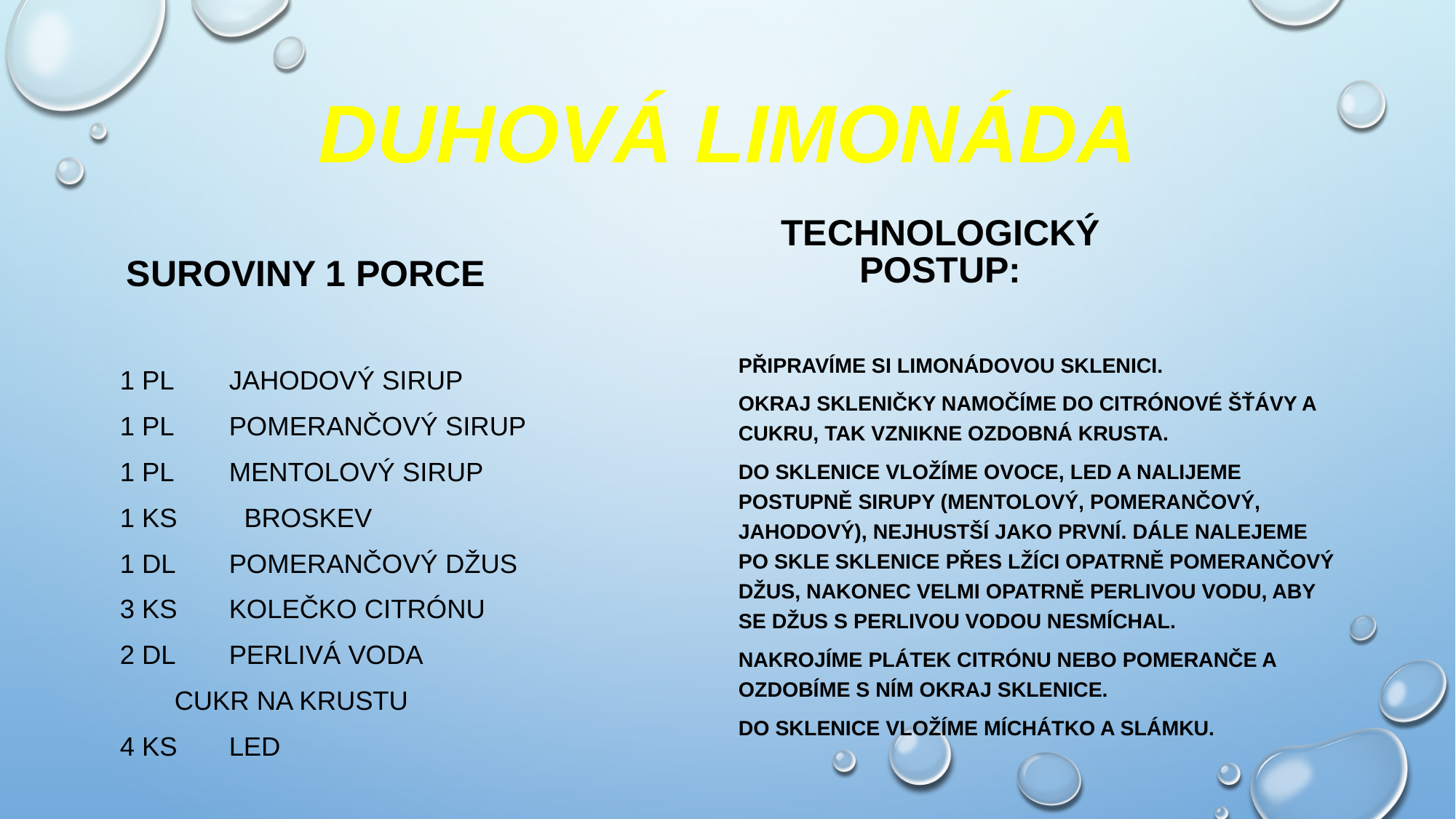

# Duhová limonáda
Technologický postup:

Suroviny 1 porce

Připravíme si limonádovou sklenici.
Okraj skleničky namočíme do citrónové šťávy a cukru, tak vznikne ozdobná krusta.
Do sklenice vložíme ovoce, led a nalijeme postupně sirupy (mentolový, pomerančový, jahodový), nejhustší jako první. Dále nalejeme po skle sklenice přes lžíci opatrně pomerančový džus, nakonec velmi opatrně perlivou vodu, aby se džus s perlivou vodou nesmíchal.
Nakrojíme plátek citrónu nebo pomeranče a ozdobíme s ním okraj sklenice.
Do sklenice vložíme míchátko a slámku.

1 PL	jahodový sirup
1 PL	pomerančový sirup
1 PL	mentolový sirup
1 ks         broskev
1 dl	pomerančový džus
3 ks	kolečko citrónu
2 dl 	perlivá voda
	cukr na krustu
4 ks	led